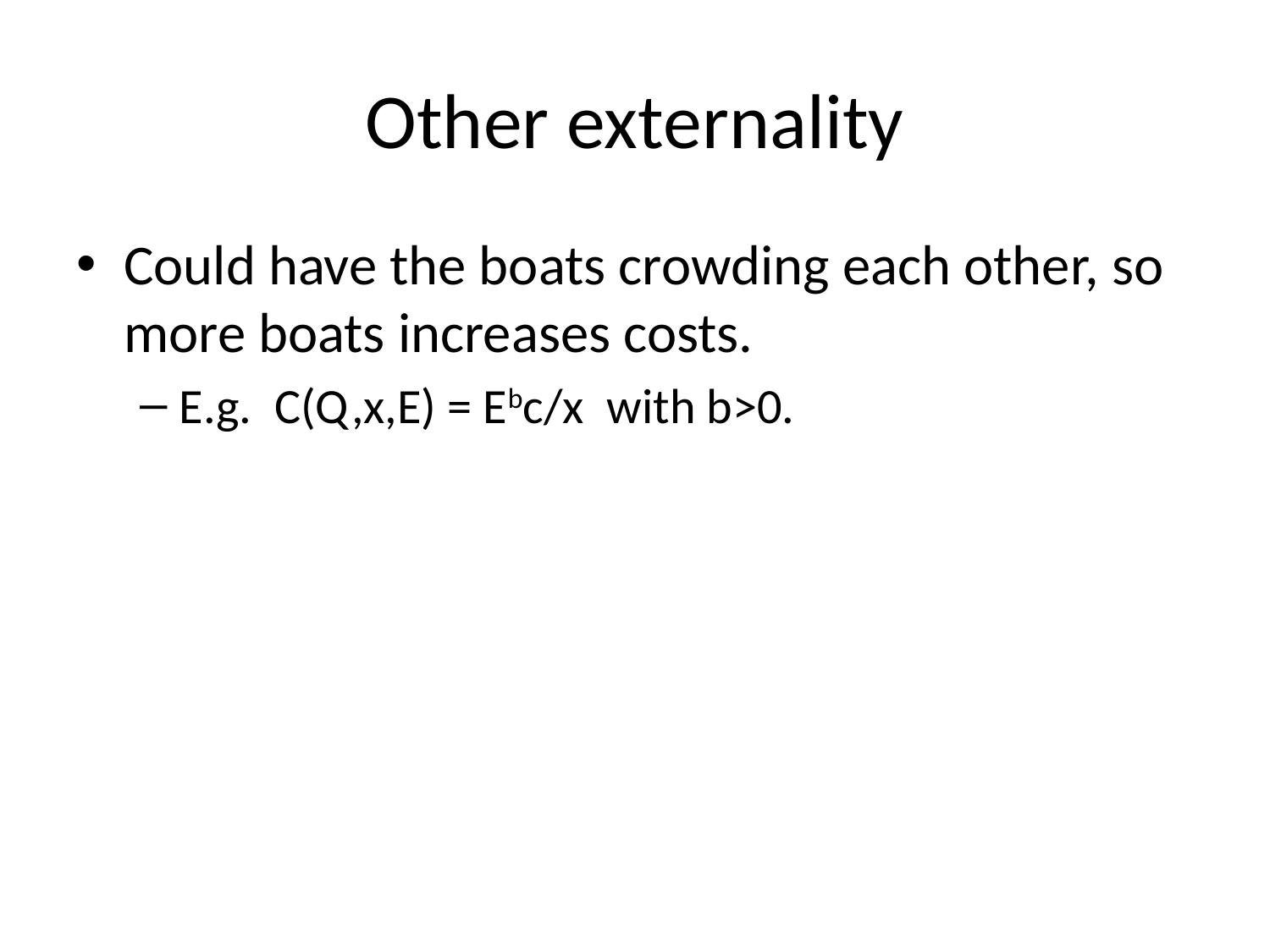

# Other externality
Could have the boats crowding each other, so more boats increases costs.
E.g.  C(Q,x,E) = Ebc/x  with b>0.